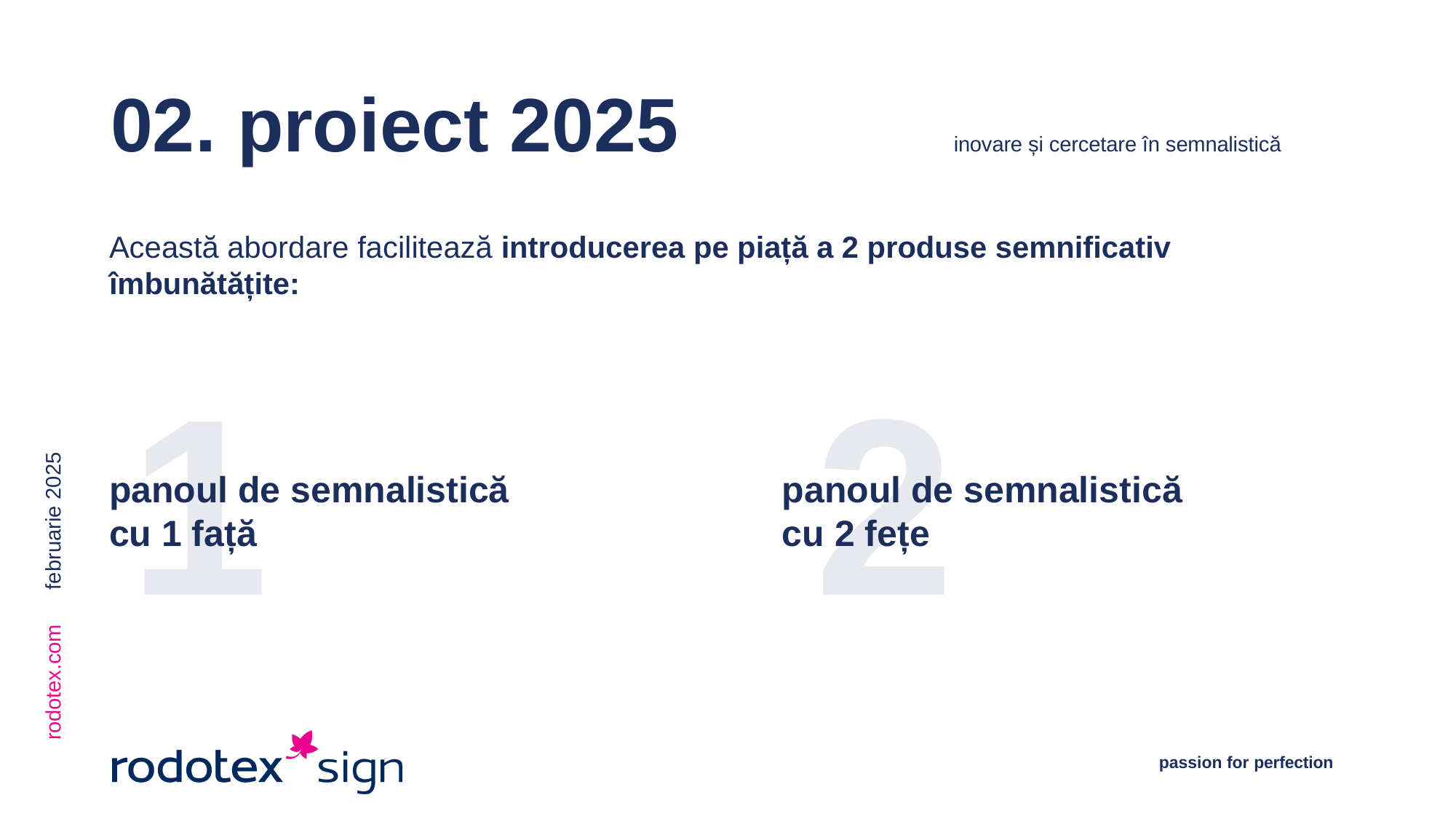

# 02. proiect 2025	 inovare și cercetare în semnalistică
Această abordare facilitează introducerea pe piață a 2 produse semnificativ îmbunătățite:
1
2
februarie 2025
panoul de semnalistică
cu 1 față
panoul de semnalistică
cu 2 fețe
rodotex.com
passion for perfection